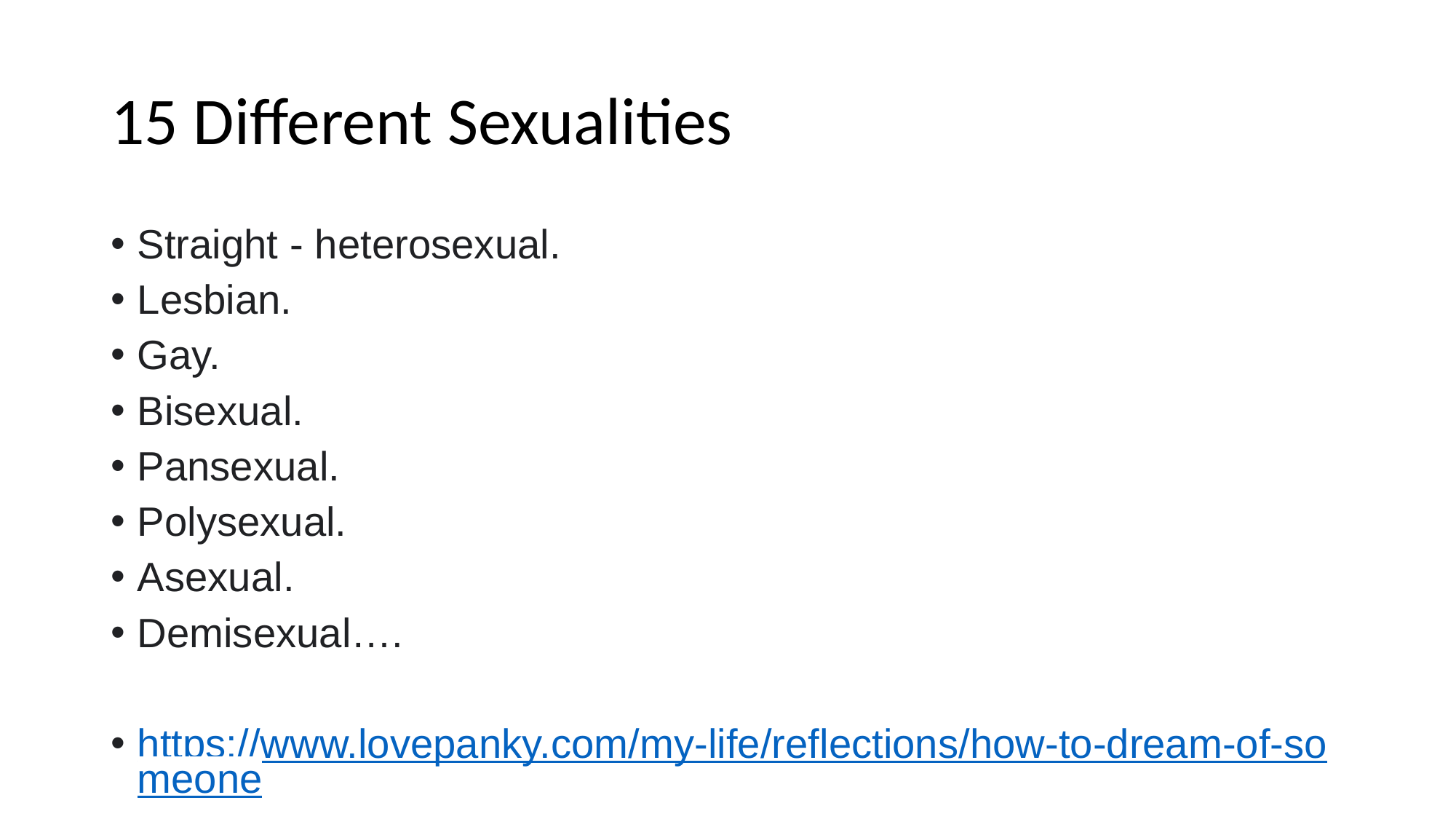

# 15 Different Sexualities
Straight - heterosexual.
Lesbian.
Gay.
Bisexual.
Pansexual.
Polysexual.
Asexual.
Demisexual….

https://www.lovepanky.com/my-life/reflections/how-to-dream-of-someone